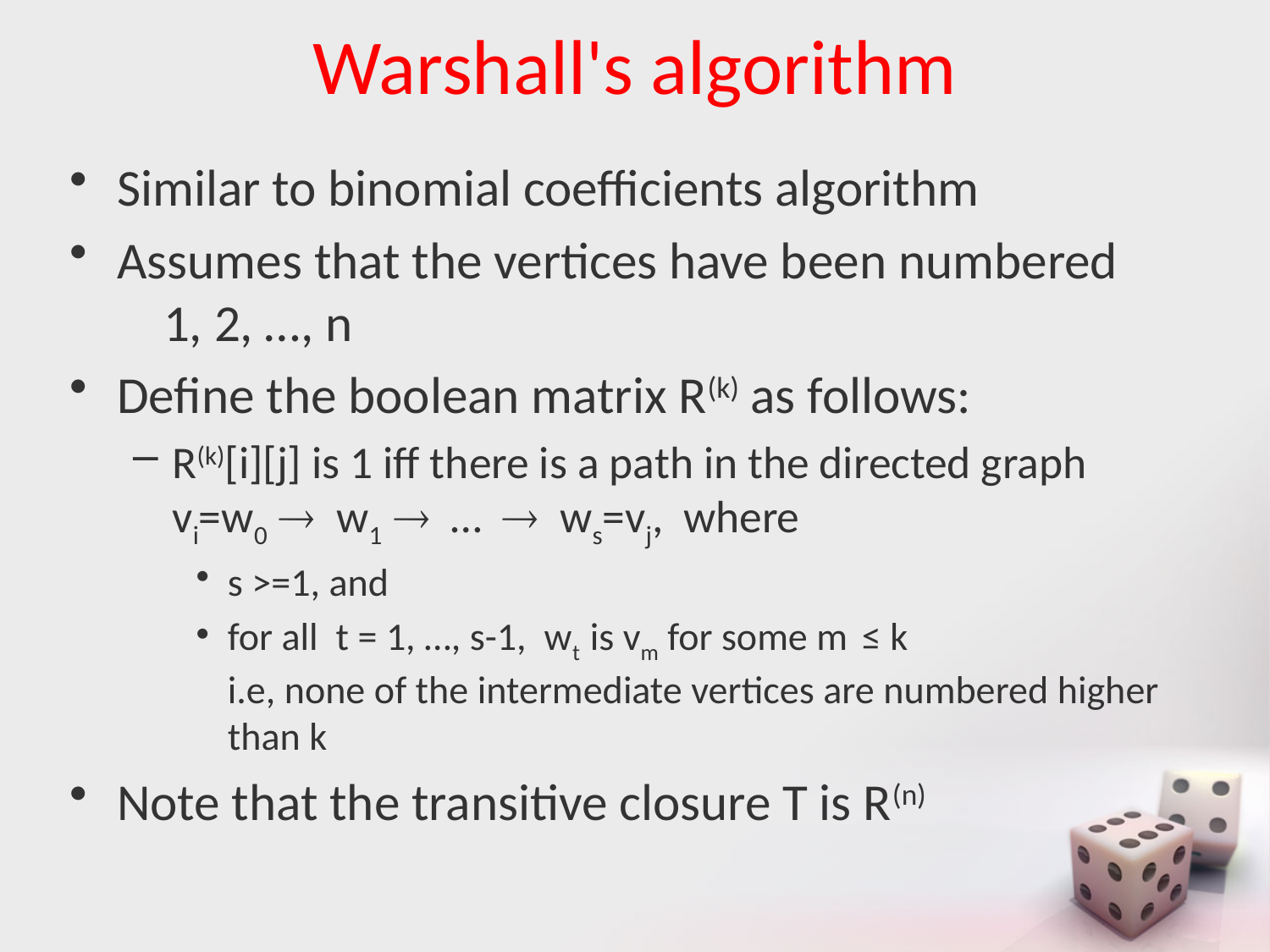

# Warshall's algorithm
Similar to binomial coefficients algorithm
Assumes that the vertices have been numbered
    1, 2, …, n
Define the boolean matrix R(k) as follows:
R(k)[i][j] is 1 iff there is a path in the directed graph
vi=w0  →  w1  →  …  →  ws=vj,  where
s >=1, and
for all  t = 1, …, s-1,  wt  is vm for some m  ≤ k
i.e, none of the intermediate vertices are numbered higher than k
Note that the transitive closure T is R(n)